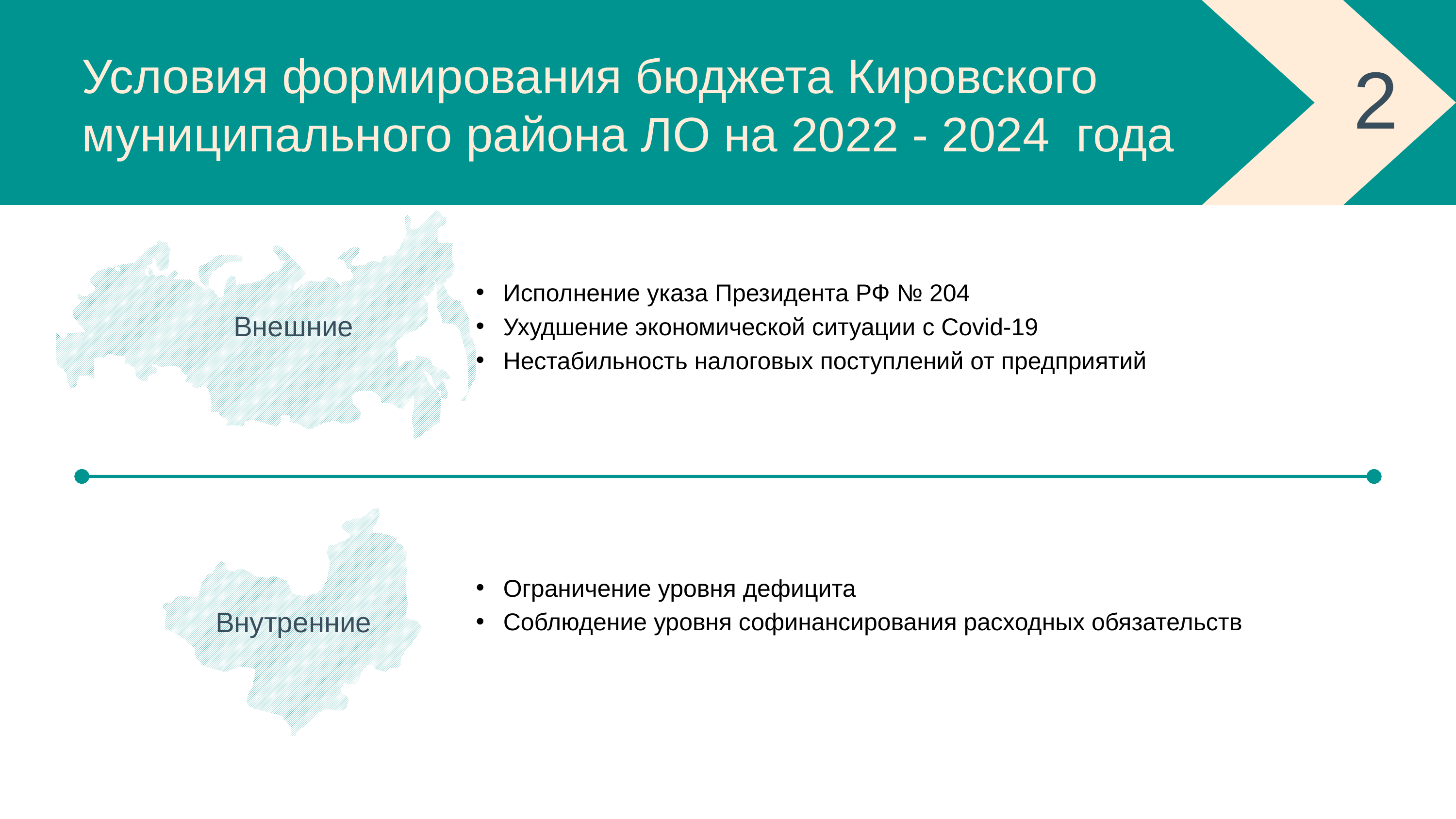

Условия формирования бюджета Кировского муниципального района ЛО на 2022 - 2024  года
2

Исполнение указа Президента РФ № 204
Ухудшение экономической ситуации с Covid-19
Нестабильность налоговых поступлений от предприятий

Внешние

Ограничение уровня дефицита
Соблюдение уровня софинансирования расходных обязательств

Внутренние